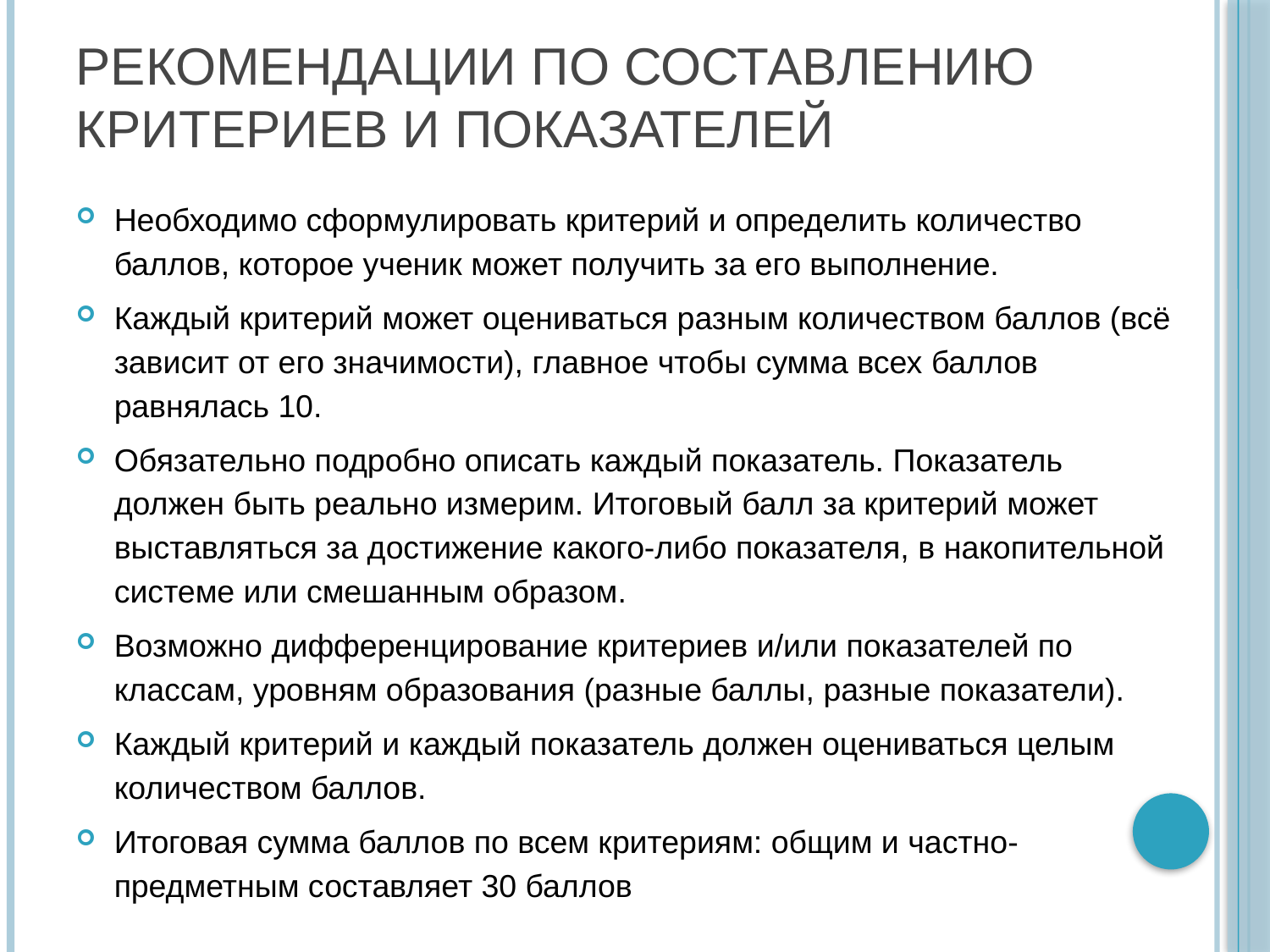

# Рекомендации по составлению критериев и показателей
Необходимо сформулировать критерий и определить количество баллов, которое ученик может получить за его выполнение.
Каждый критерий может оцениваться разным количеством баллов (всё зависит от его значимости), главное чтобы сумма всех баллов равнялась 10.
Обязательно подробно описать каждый показатель. Показатель должен быть реально измерим. Итоговый балл за критерий может выставляться за достижение какого-либо показателя, в накопительной системе или смешанным образом.
Возможно дифференцирование критериев и/или показателей по классам, уровням образования (разные баллы, разные показатели).
Каждый критерий и каждый показатель должен оцениваться целым количеством баллов.
Итоговая сумма баллов по всем критериям: общим и частно-предметным составляет 30 баллов